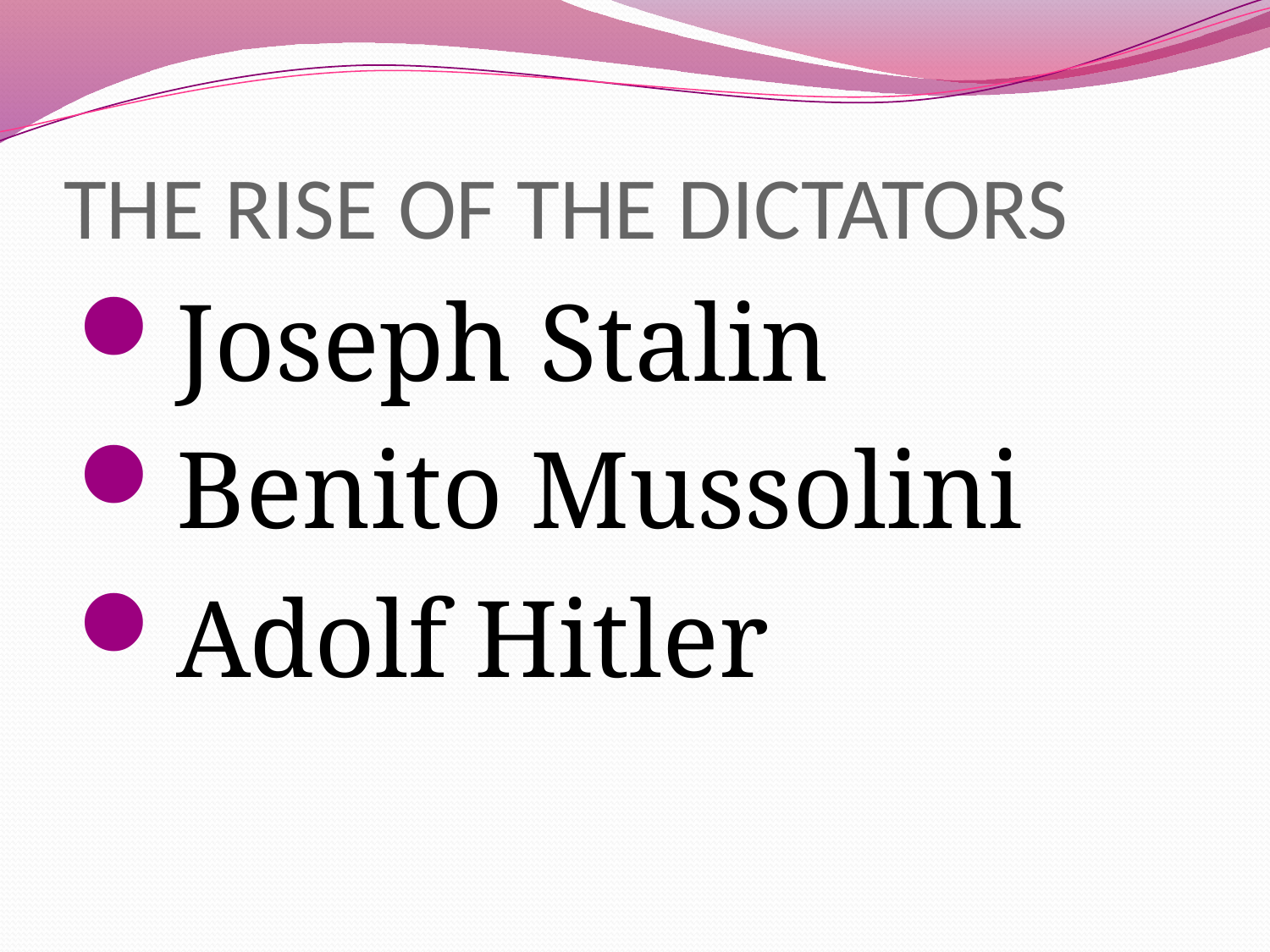

# THE RISE OF THE DICTATORS
Joseph Stalin
Benito Mussolini
Adolf Hitler